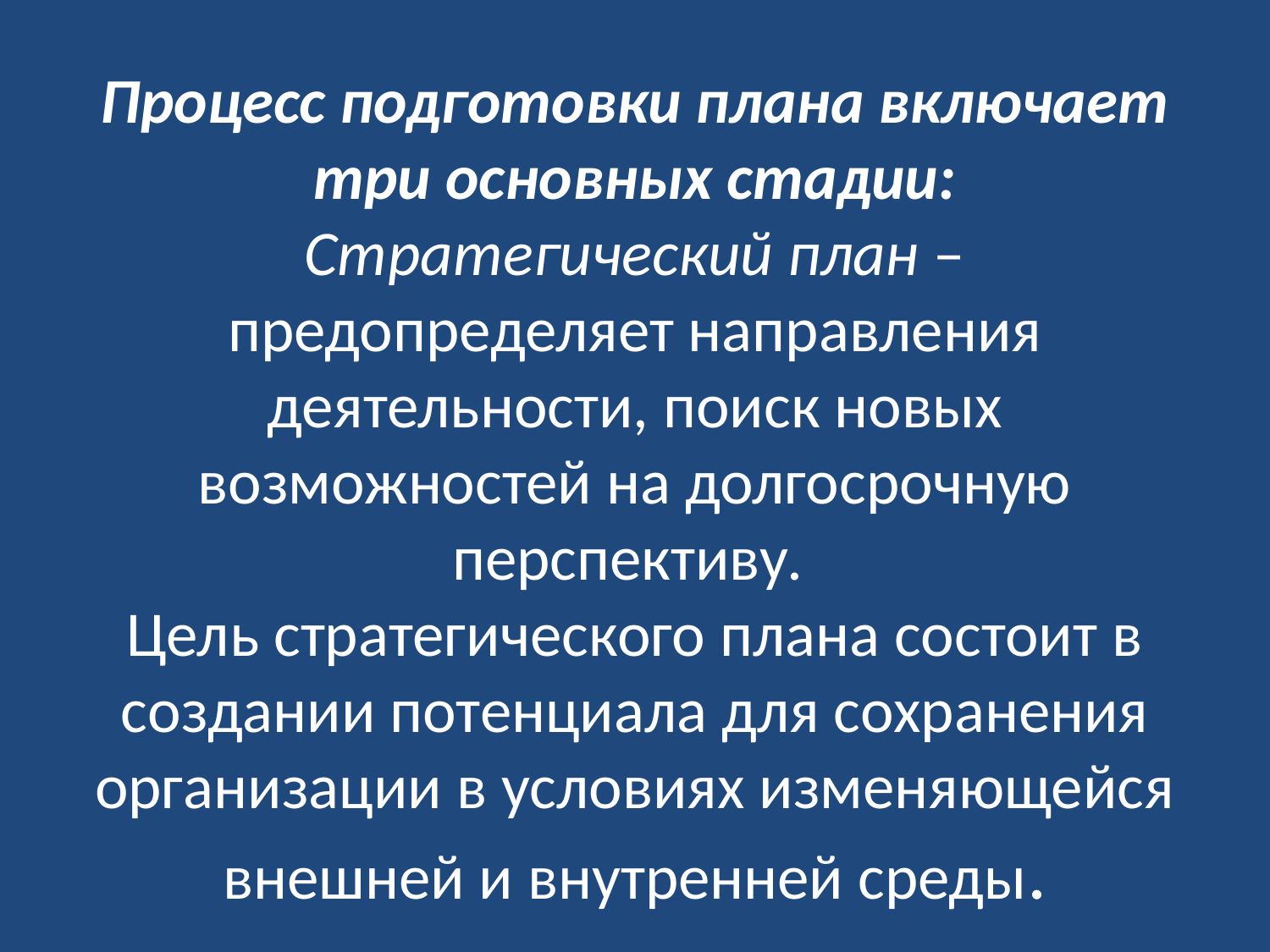

# Процесс подготовки плана включает три основных стадии: Стратегический план – предопределяет направления деятельности, поиск новых возможностей на долгосрочную перспективу. Цель стратегического плана состоит в создании потенциала для сохранения организации в условиях изменяющейся внешней и внутренней среды.